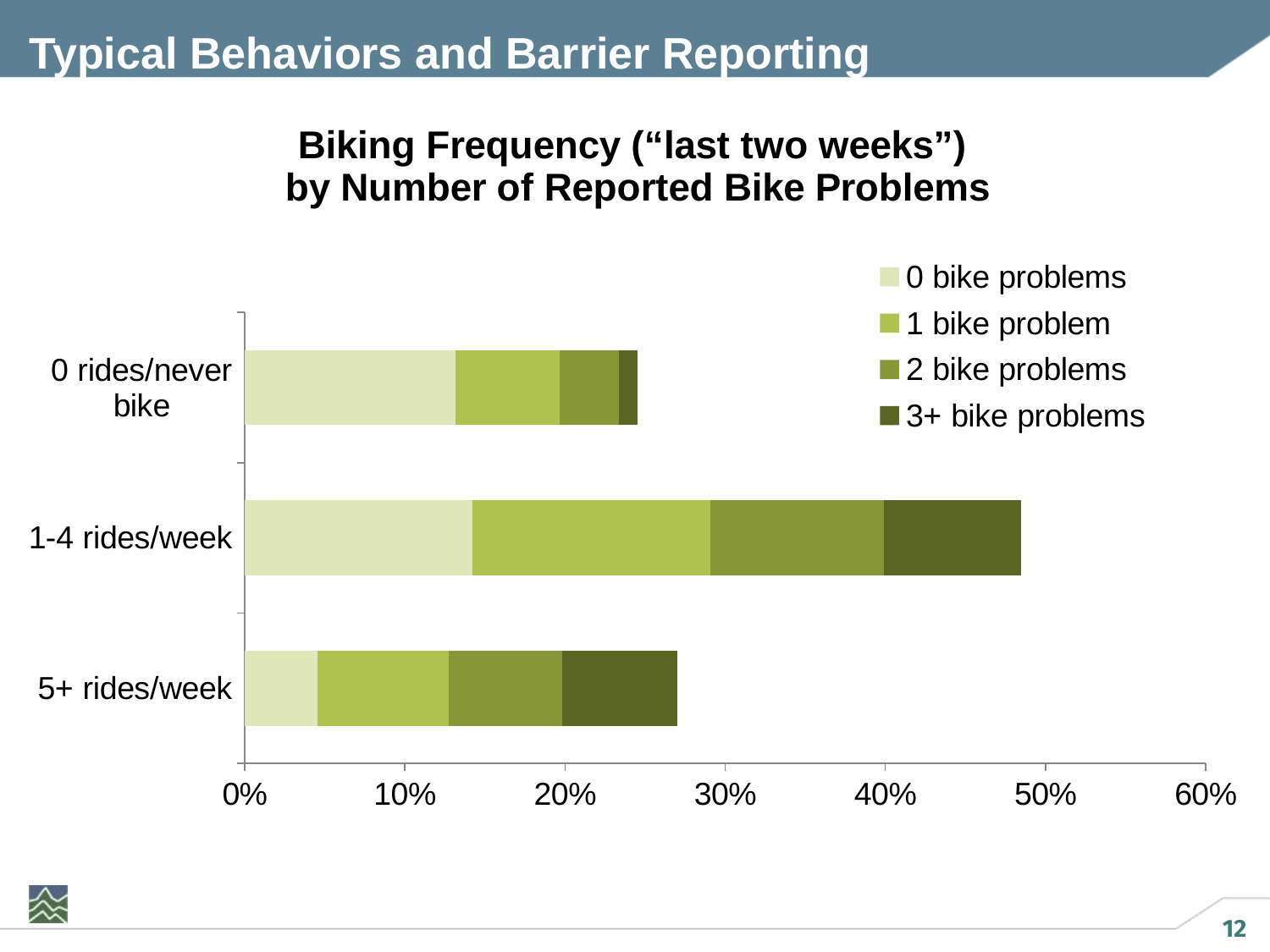

# Typical Behaviors and Barrier Reporting

### Chart: Biking Frequency (“last two weeks”)
by Number of Reported Bike Problems

| Category | 0 bike problems | 1 bike problem | 2 bike problems | 3+ bike problems |
|---|---|---|---|---|
| 5+ rides/week | 0.04566744730679157 | 0.08196721311475409 | 0.07084309133489461 | 0.07142857142857142 |
| 1-4 rides/week | 0.14227166276346603 | 0.148711943793911 | 0.10831381733021077 | 0.08548009367681499 |
| 0 rides/never bike | 0.13173302107728338 | 0.06498829039812647 | 0.036885245901639344 | 0.0117096018735363 |